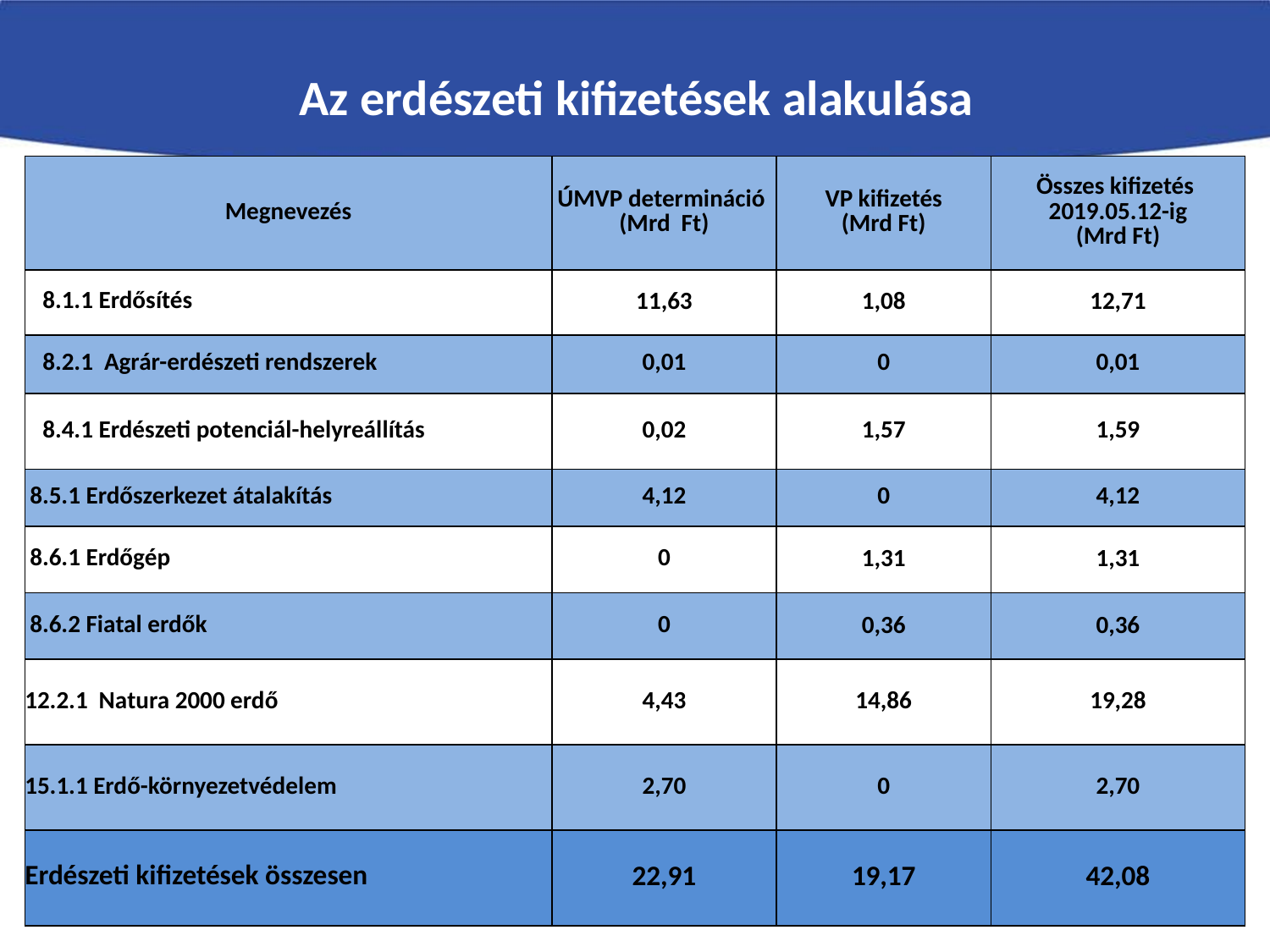

# Az erdészeti kifizetések alakulása
| Megnevezés | ÚMVP determináció (Mrd Ft) | VP kifizetés (Mrd Ft) | Összes kifizetés 2019.05.12-ig (Mrd Ft) |
| --- | --- | --- | --- |
| 8.1.1 Erdősítés | 11,63 | 1,08 | 12,71 |
| 8.2.1 Agrár-erdészeti rendszerek | 0,01 | 0 | 0,01 |
| 8.4.1 Erdészeti potenciál-helyreállítás | 0,02 | 1,57 | 1,59 |
| 8.5.1 Erdőszerkezet átalakítás | 4,12 | 0 | 4,12 |
| 8.6.1 Erdőgép | 0 | 1,31 | 1,31 |
| 8.6.2 Fiatal erdők | 0 | 0,36 | 0,36 |
| 12.2.1 Natura 2000 erdő | 4,43 | 14,86 | 19,28 |
| 15.1.1 Erdő-környezetvédelem | 2,70 | 0 | 2,70 |
| Erdészeti kifizetések összesen | 22,91 | 19,17 | 42,08 |